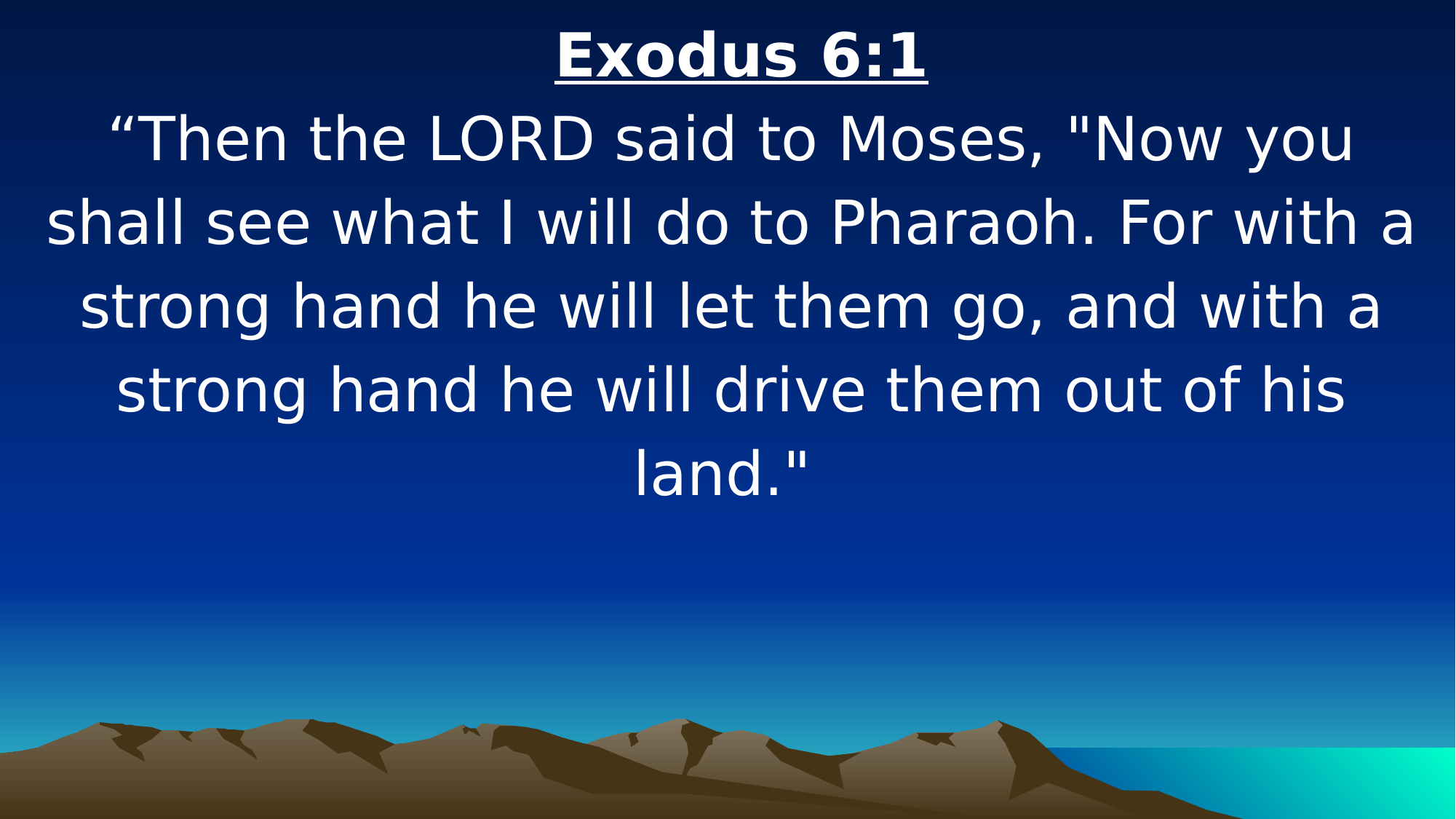

Exodus 6:1
“Then the LORD said to Moses, "Now you shall see what I will do to Pharaoh. For with a strong hand he will let them go, and with a strong hand he will drive them out of his land."